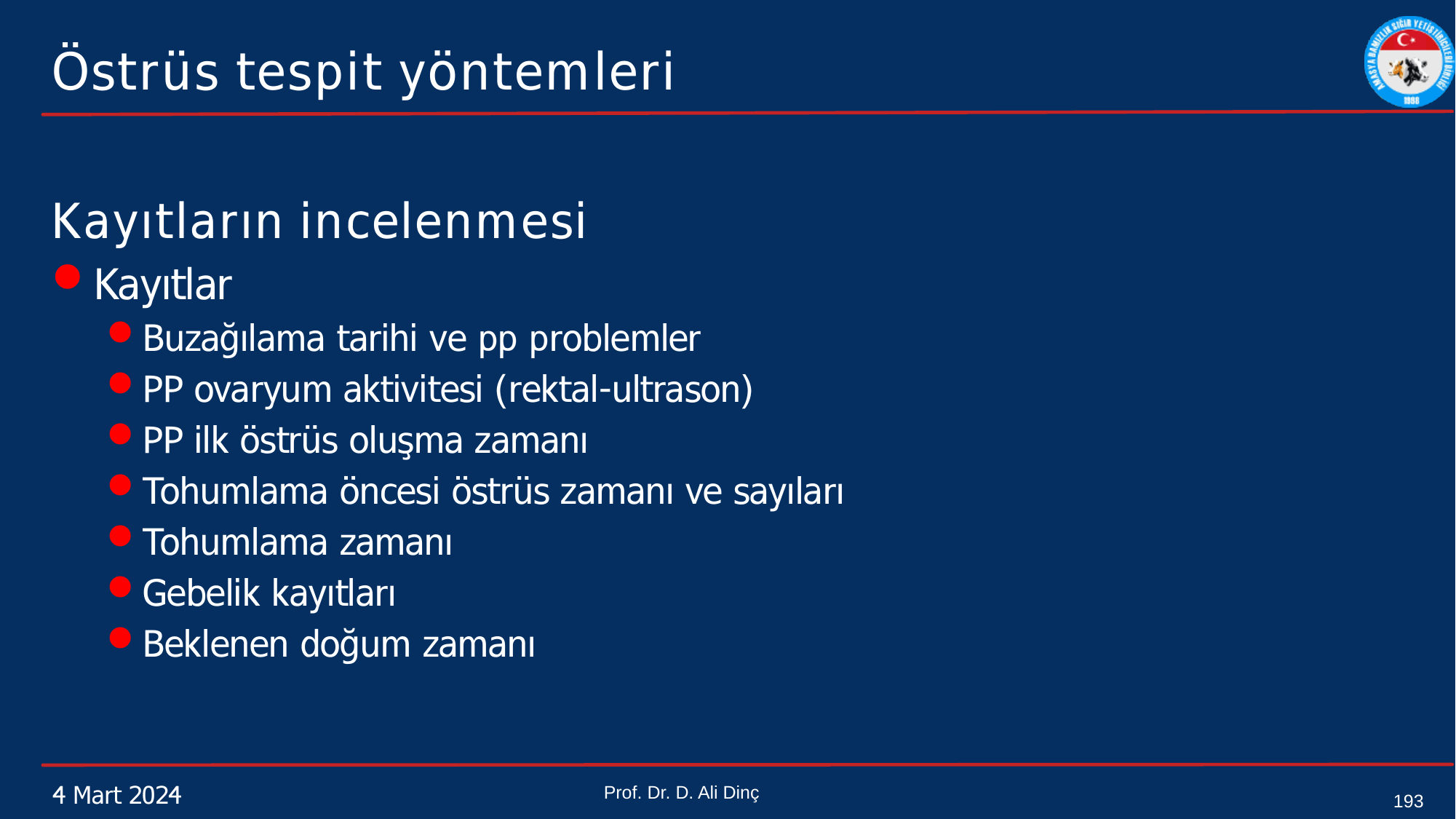

# Östrüs tespit yöntemleri
Kayıtların incelenmesi
Kayıtlar
Buzağılama tarihi ve pp problemler
PP ovaryum aktivitesi (rektal-ultrason)
PP ilk östrüs oluşma zamanı
Tohumlama öncesi östrüs zamanı ve sayıları
Tohumlama zamanı
Gebelik kayıtları
Beklenen doğum zamanı
4 Mart 2024
Prof. Dr. D. Ali Dinç
193